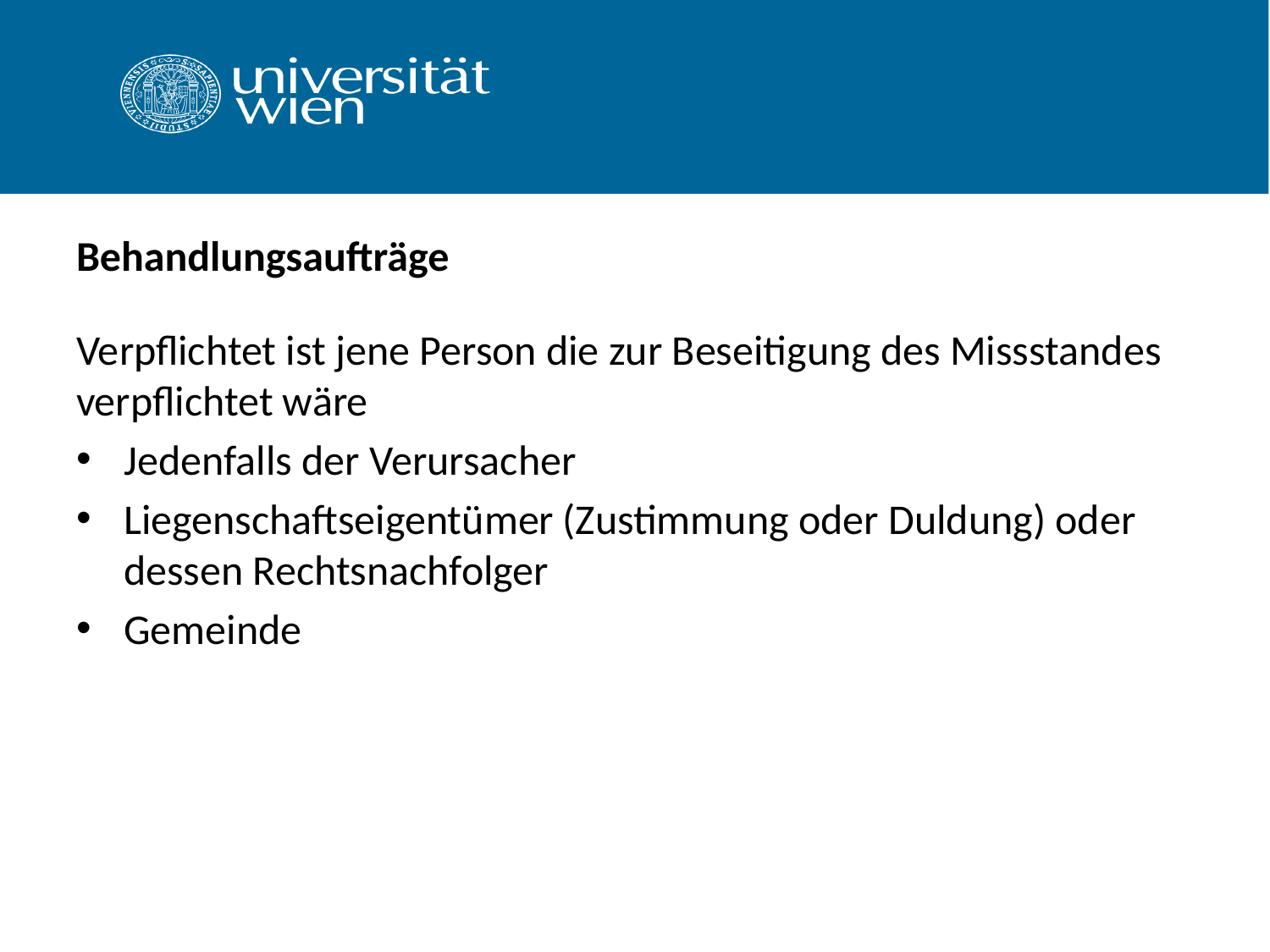

# Behandlungsaufträge
Verpflichtet ist jene Person die zur Beseitigung des Missstandes verpflichtet wäre
Jedenfalls der Verursacher
Liegenschaftseigentümer (Zustimmung oder Duldung) oder dessen Rechtsnachfolger
Gemeinde